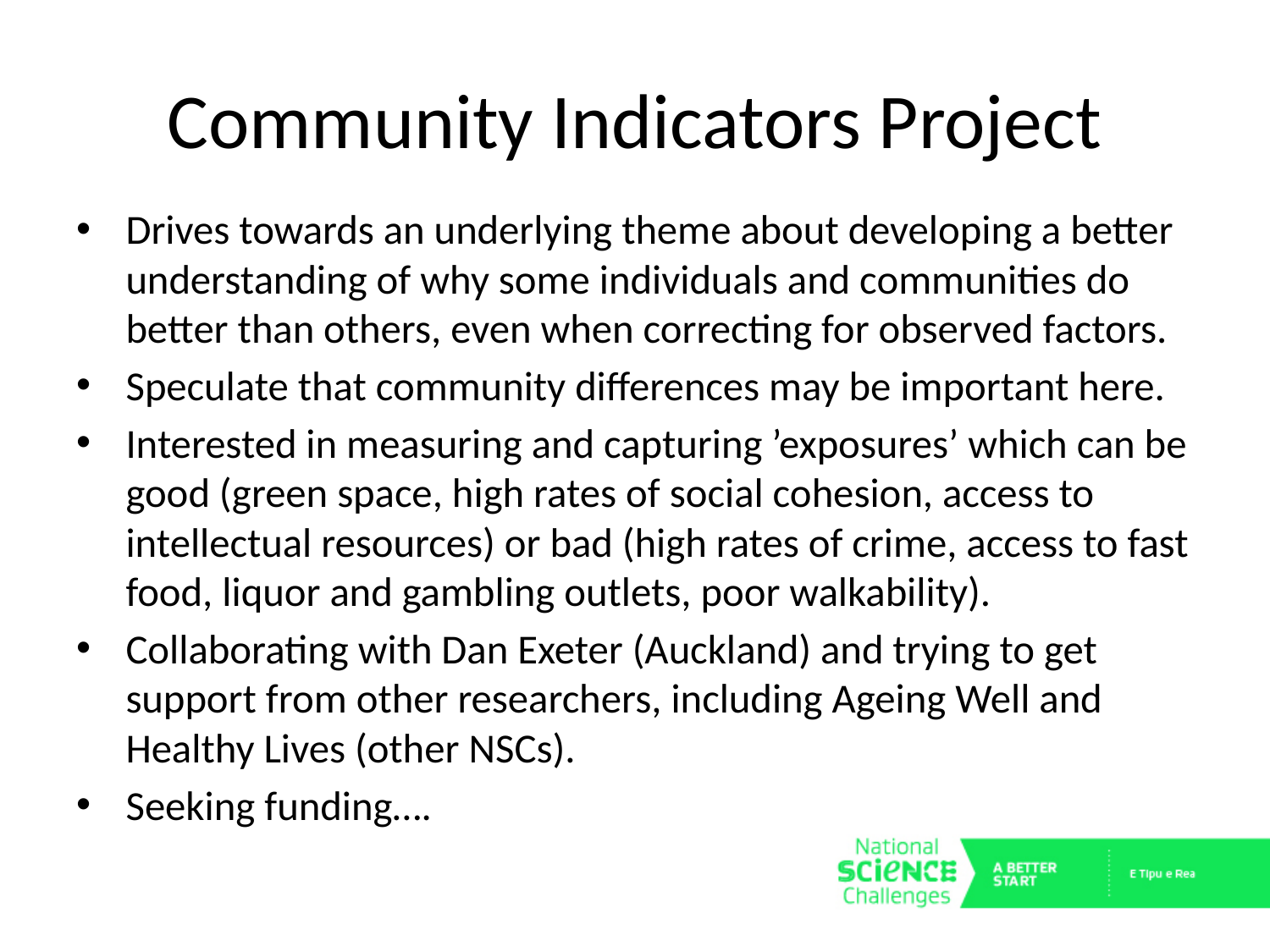

# Community Indicators Project
Drives towards an underlying theme about developing a better understanding of why some individuals and communities do better than others, even when correcting for observed factors.
Speculate that community differences may be important here.
Interested in measuring and capturing ’exposures’ which can be good (green space, high rates of social cohesion, access to intellectual resources) or bad (high rates of crime, access to fast food, liquor and gambling outlets, poor walkability).
Collaborating with Dan Exeter (Auckland) and trying to get support from other researchers, including Ageing Well and Healthy Lives (other NSCs).
Seeking funding….